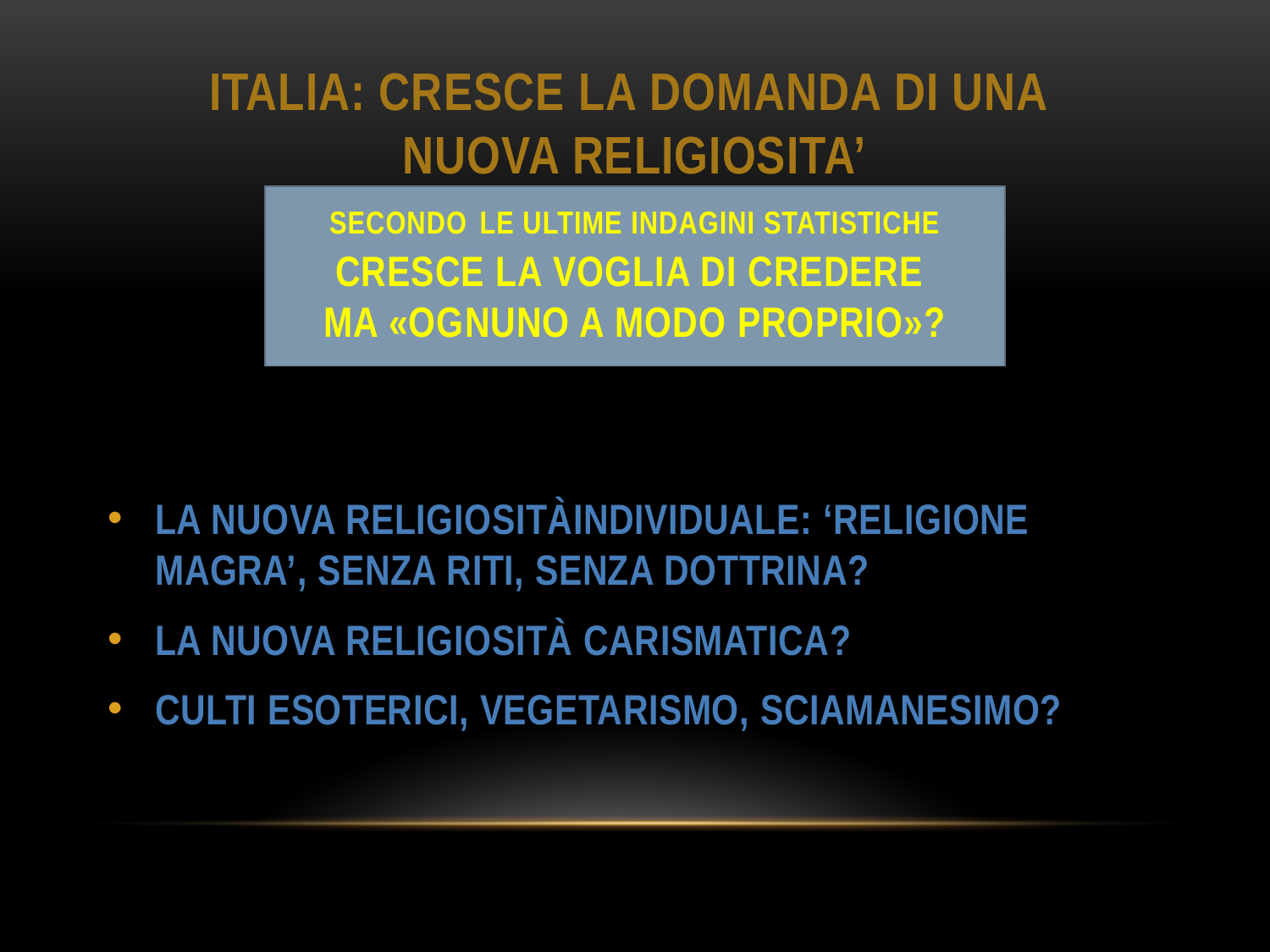

# Italia: CRESCE LA DOMANDA DI UNA NUOVA RELIGIOSITA’ secondo le ultime indagini statistiche CRESCE LA VOGLIA DI CREDERE MA «OGNUNO A MODO PROPRIO»?
LA NUOVA RELIGIOSITÀINDIVIDUALE: ‘RELIGIONE MAGRA’, SENZA RITI, SENZA DOTTRINA?
LA NUOVA RELIGIOSITÀ CARISMATICA?
CULTI ESOTERICI, VEGETARISMO, SCIAMANESIMO?